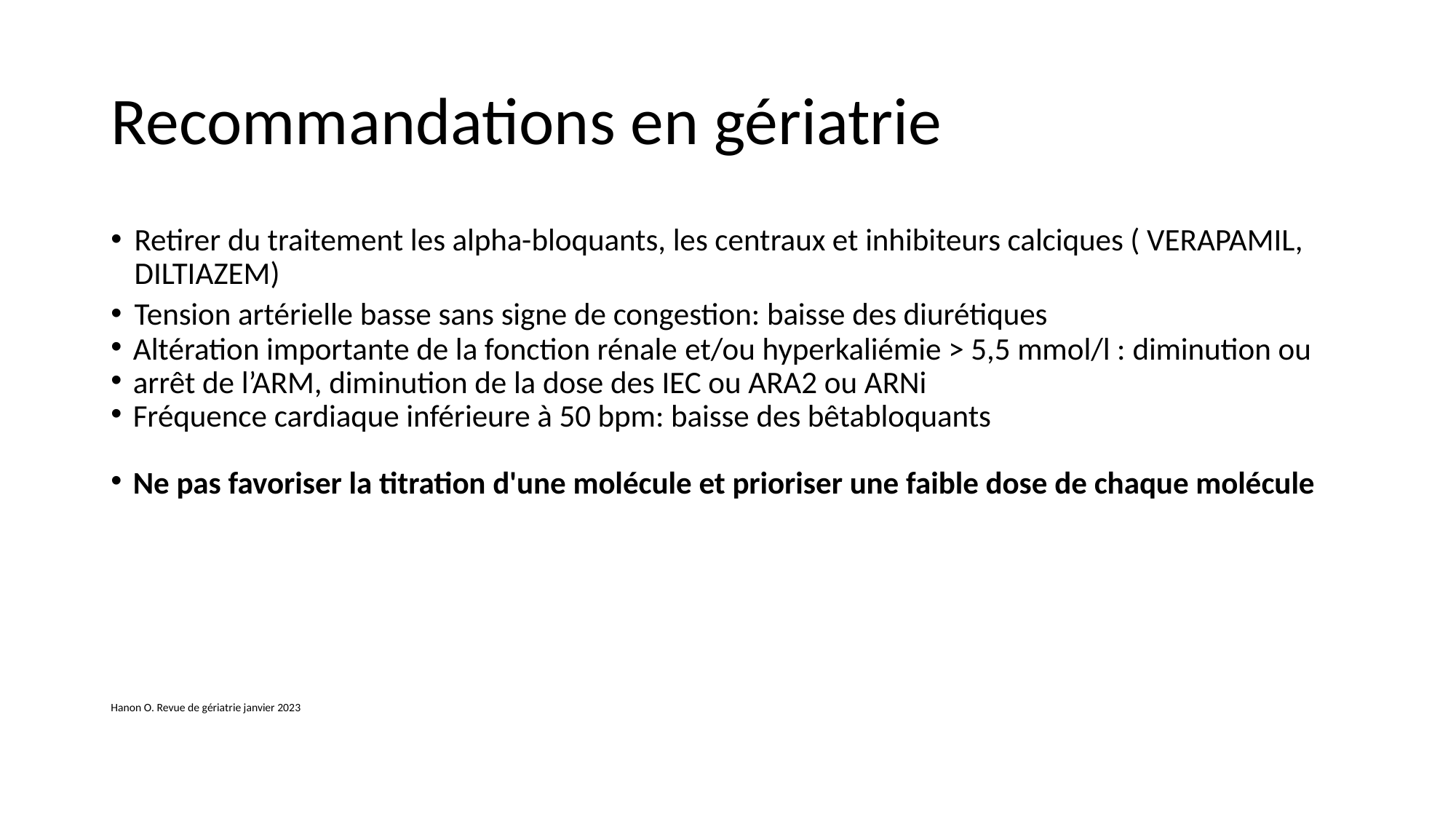

# Recommandations en gériatrie
Retirer du traitement les alpha-bloquants, les centraux et inhibiteurs calciques ( VERAPAMIL, DILTIAZEM)
Tension artérielle basse sans signe de congestion: baisse des diurétiques
Altération importante de la fonction rénale et/ou hyperkaliémie > 5,5 mmol/l : diminution ou
arrêt de l’ARM, diminution de la dose des IEC ou ARA2 ou ARNi
Fréquence cardiaque inférieure à 50 bpm: baisse des bêtabloquants

Ne pas favoriser la titration d'une molécule et prioriser une faible dose de chaque molécule

Hanon O. Revue de gériatrie janvier 2023